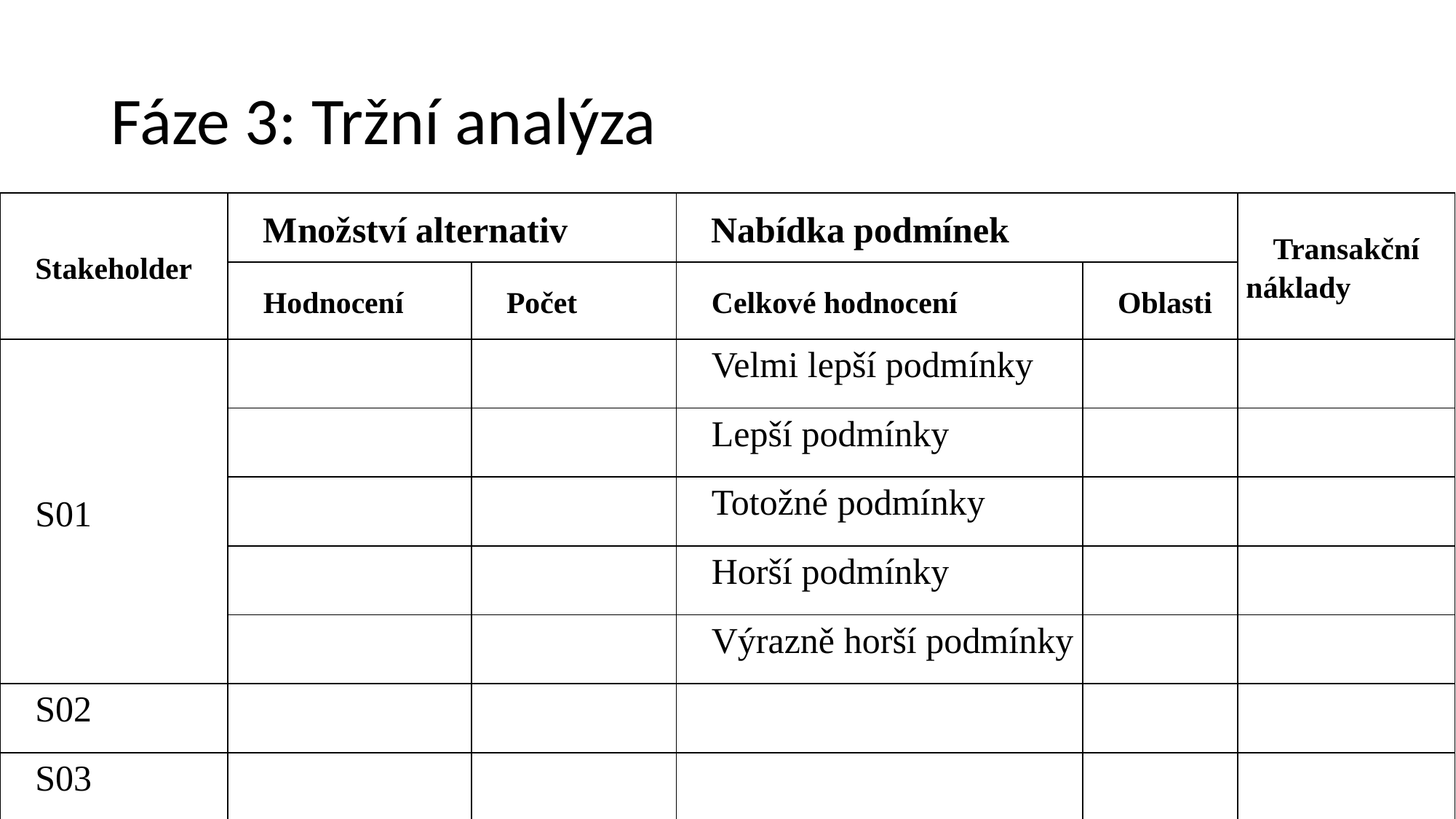

# Fáze 3: Tržní analýza
| Stakeholder | Množství alternativ |  | Nabídka podmínek |  | Transakční náklady |
| --- | --- | --- | --- | --- | --- |
|  | Hodnocení | Počet | Celkové hodnocení | Oblasti |  |
| S01 |  |  | Velmi lepší podmínky |  |  |
|  |  |  | Lepší podmínky |  |  |
|  |  |  | Totožné podmínky |  |  |
|  |  |  | Horší podmínky |  |  |
|  |  |  | Výrazně horší podmínky |  |  |
| S02 |  |  |  |  |  |
| S03 |  |  |  |  |  |